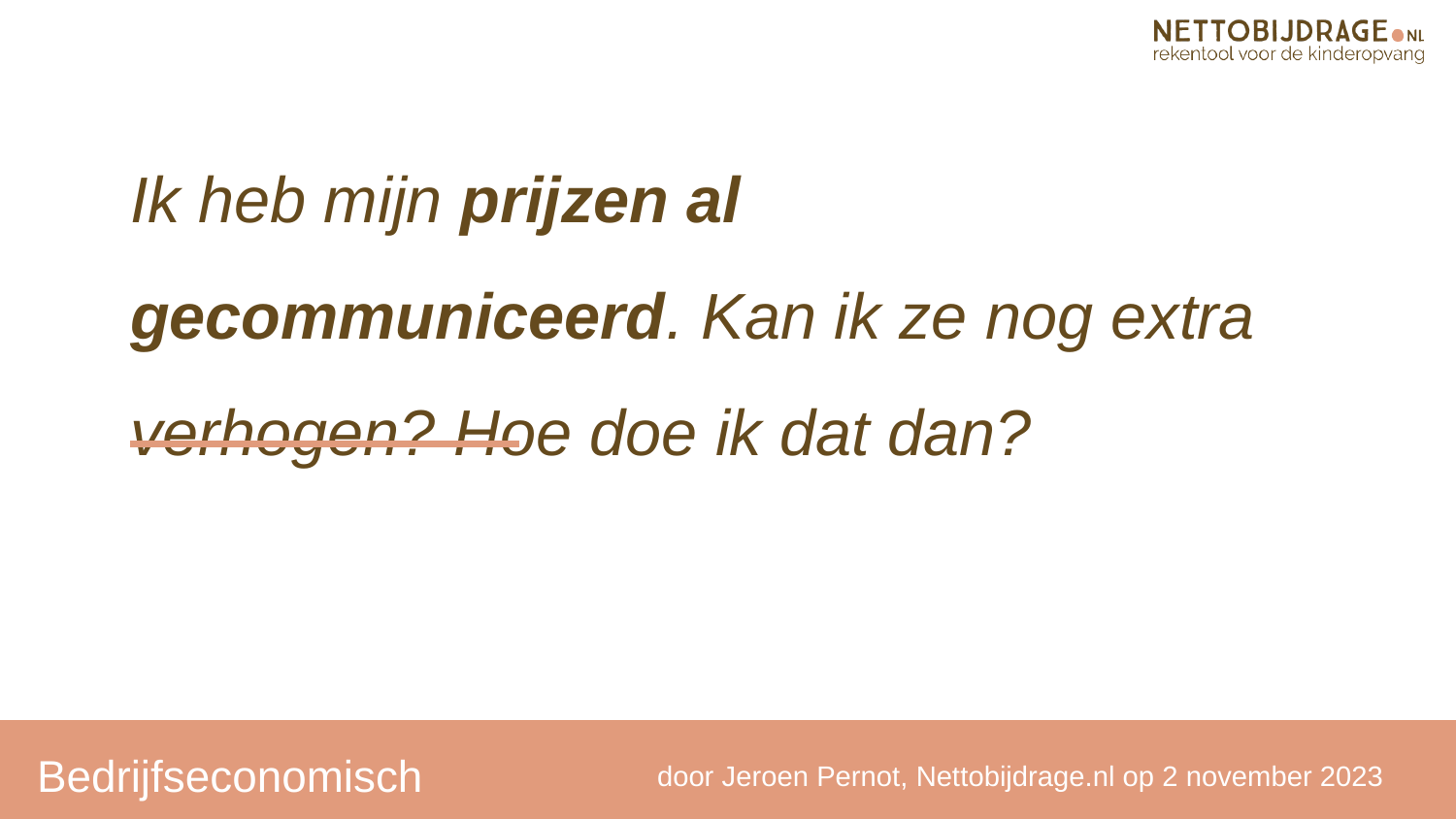

Ik heb mijn prijzen al gecommuniceerd. Kan ik ze nog extra verhogen? Hoe doe ik dat dan?

Bedrijfseconomisch
door Jeroen Pernot, Nettobijdrage.nl op 2 november 2023